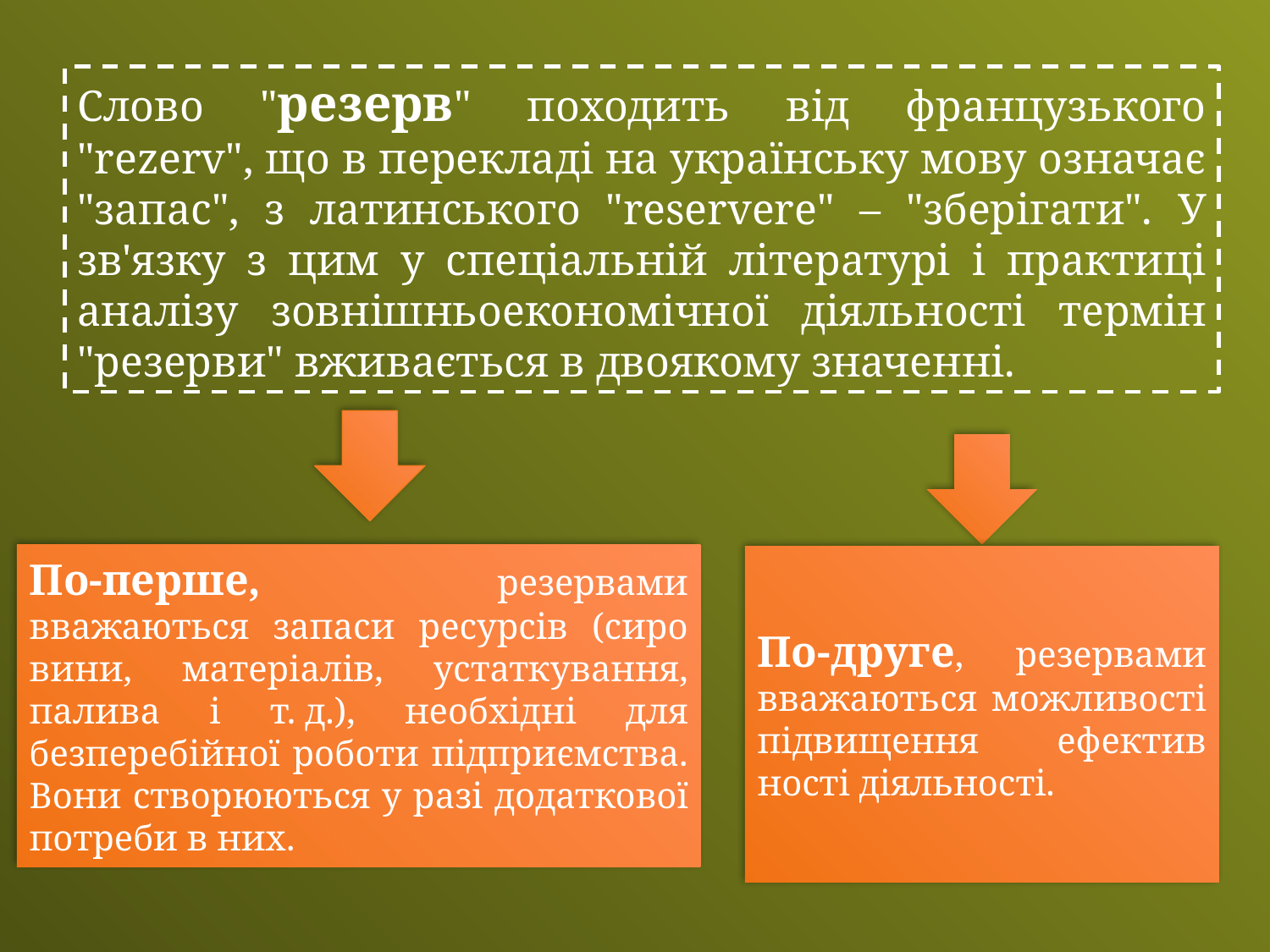

Слово "резерв" походить від французького "rezerv", що в пере­кладі на українську мову означає "запас", з латинського "re­servere" – "зберігати". У зв'язку з цим у спеціальній літературі і практиці аналізу зовнішньоекономічної діяльності термін "резерви" вживається в двоя­кому значенні.

По-перше, резервами вважаються запаси ресурсів (сиро­вини, мате­ріалів, устаткування, палива і т. д.), необхідні для безперебійної робо­ти підприємства. Вони створюються у разі додат­кової потреби в них.
По-друге, резервами вважаються можливості підвищення ефектив­ності діяльності.